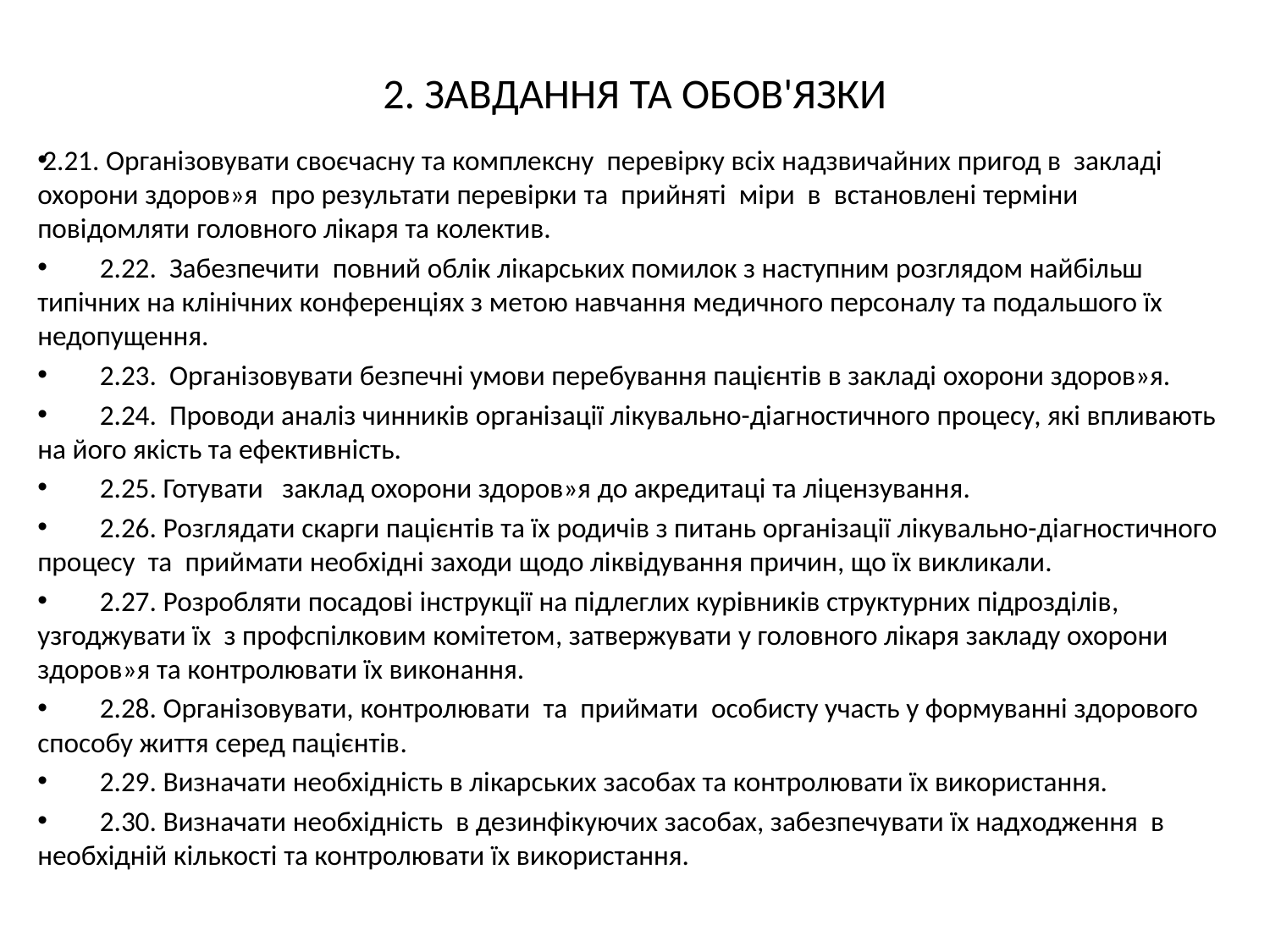

# 2. ЗАВДАННЯ ТА ОБОВ'ЯЗКИ
2.21. Органiзовувати своєчасну та комплексну  перевiрку всiх надзвичайних пригод в  закладі охорони здоров»я  про результати перевiрки та  прийнятi  мiри  в  встановленi термiни повiдомляти головного лікаря та колектив.
         2.22.  Забезпечити  повний облік лікарських помилок з наступним розглядом найбільш типічних на клінічних конференціях з метою навчання медичного персоналу та подальшого їх недопущення.
         2.23.  Органiзовувати безпечні умови перебування пацієнтів в закладі охорони здоров»я.
         2.24.  Проводи аналіз чинників організації лікувально-діагностичного процесу, які впливають на його якість та ефективність.
         2.25. Готувати   заклад охорони здоров»я до акредитацi та ліцензування.
         2.26. Розглядати скарги пацiєнтiв та їх родичів з питань органiзацiї лiкувально-дiагностичного процесу  та  приймати необхiднi заходи щодо лiквiдування причин, що їх викликали.
         2.27. Розробляти посадовi iнструкцiї на пiдлеглих курівників структурних підрозділів, узгоджувати їх  з профспiлковим комiтетом, затвержувати у головного лікаря закладу охорони здоров»я та контролювати їх виконання.
         2.28. Органiзовувати, контролювати  та  приймати  особисту участь у формуваннi здорового способу життя серед пацієнтів.
         2.29. Визначати необхiднiсть в лiкарських засобах та контролювати їх використання.
         2.30. Визначати необхiднiсть  в дезинфiкуючих засобах, забезпечувати їх надходження  в  необхiднiй кiлькостi та контролювати їх використання.